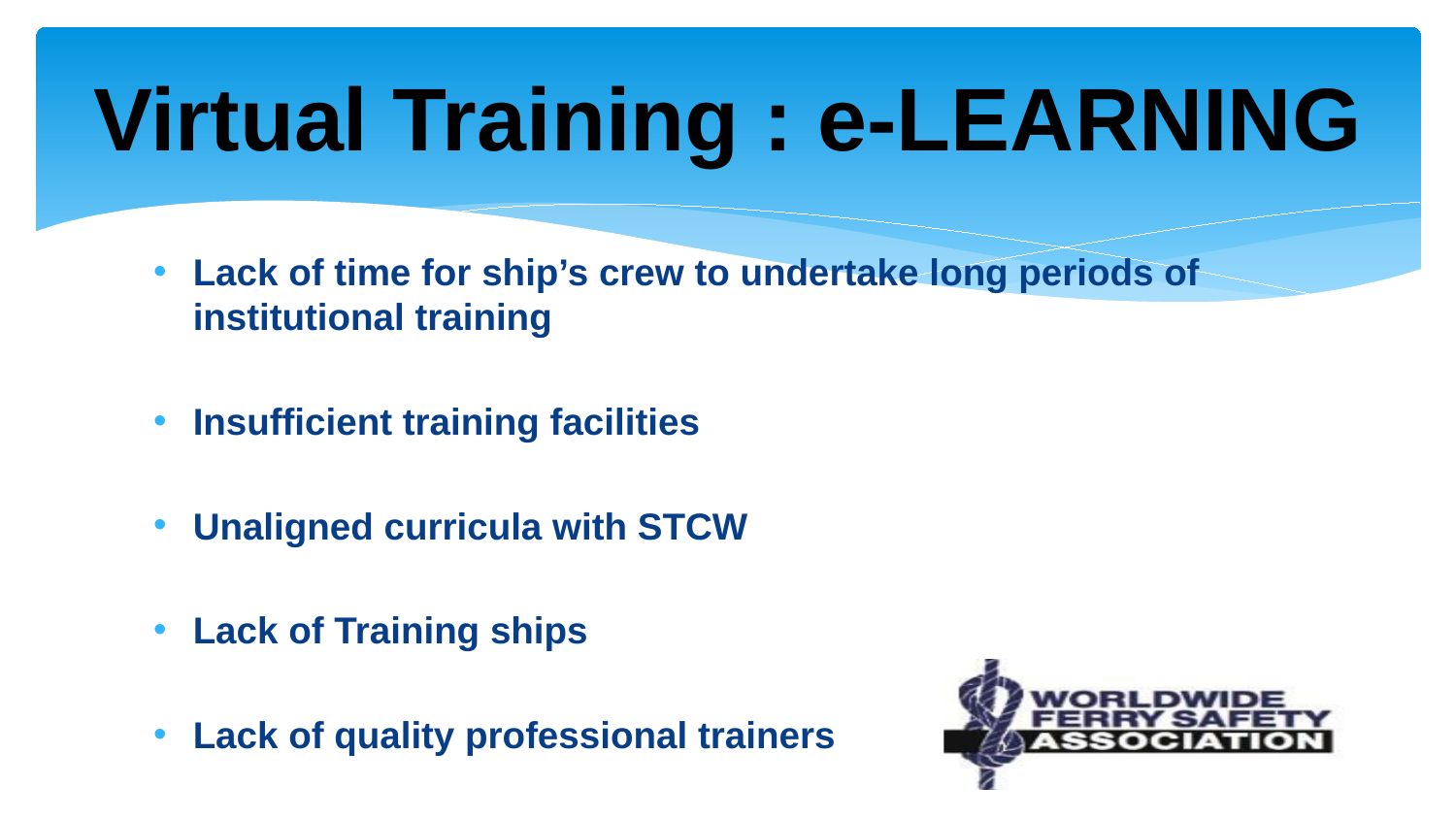

# Virtual Training : e-LEARNING
Lack of time for ship’s crew to undertake long periods of institutional training

Insufficient training facilities

Unaligned curricula with STCW

Lack of Training ships

Lack of quality professional trainers